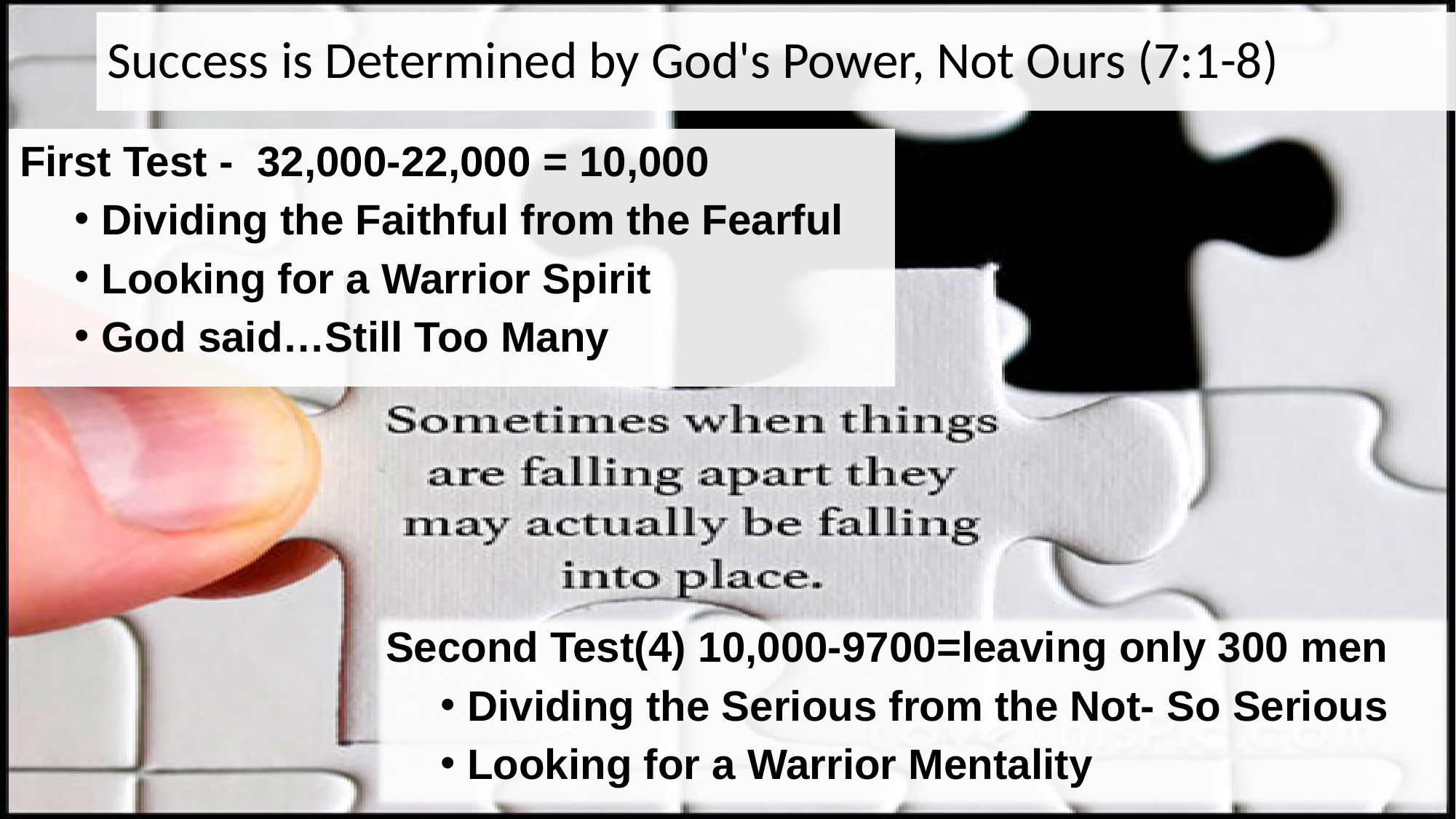

# Success is Determined by God's Power, Not Ours (7:1-8)
First Test -  32,000-22,000 = 10,000
Dividing the Faithful from the Fearful
Looking for a Warrior Spirit
God said…Still Too Many
Second Test(4) 10,000-9700=leaving only 300 men
Dividing the Serious from the Not- So Serious
Looking for a Warrior Mentality